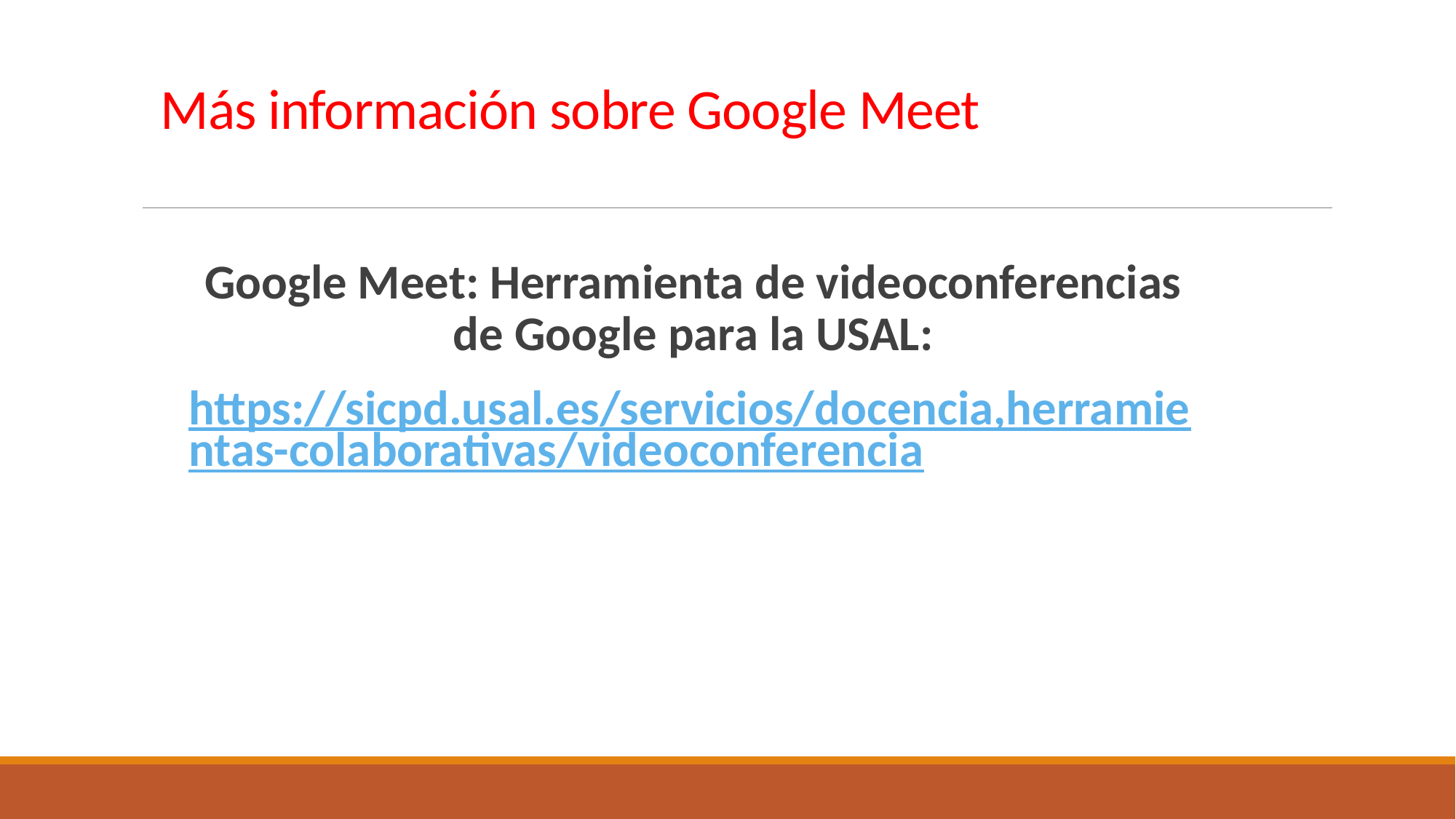

# Más información sobre Google Meet
Google Meet: Herramienta de videoconferencias de Google para la USAL:
https://sicpd.usal.es/servicios/docencia,herramientas-colaborativas/videoconferencia